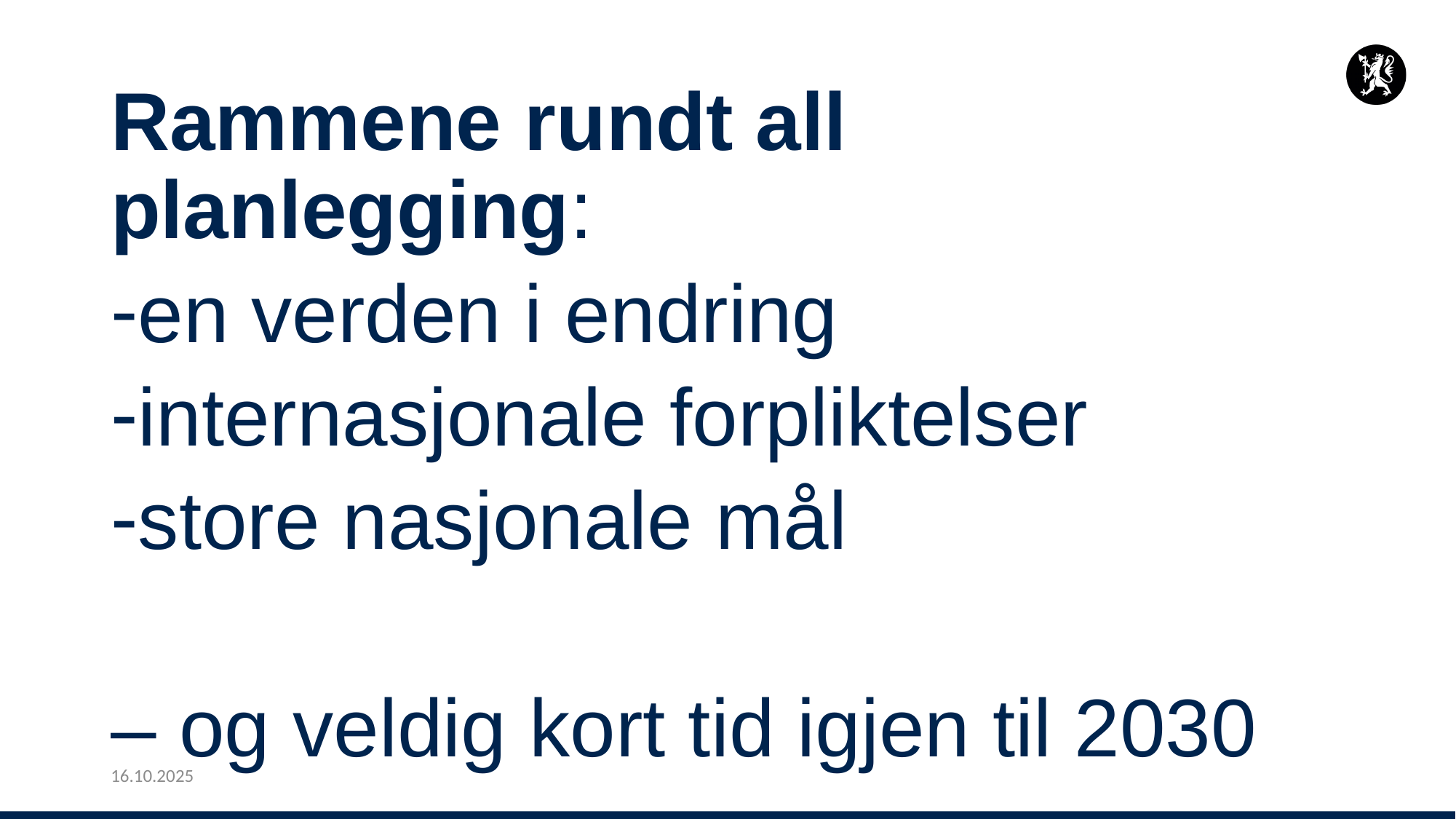

Rammene rundt all planlegging:
en verden i endring
internasjonale forpliktelser
store nasjonale mål

– og veldig kort tid igjen til 2030
16.10.2025